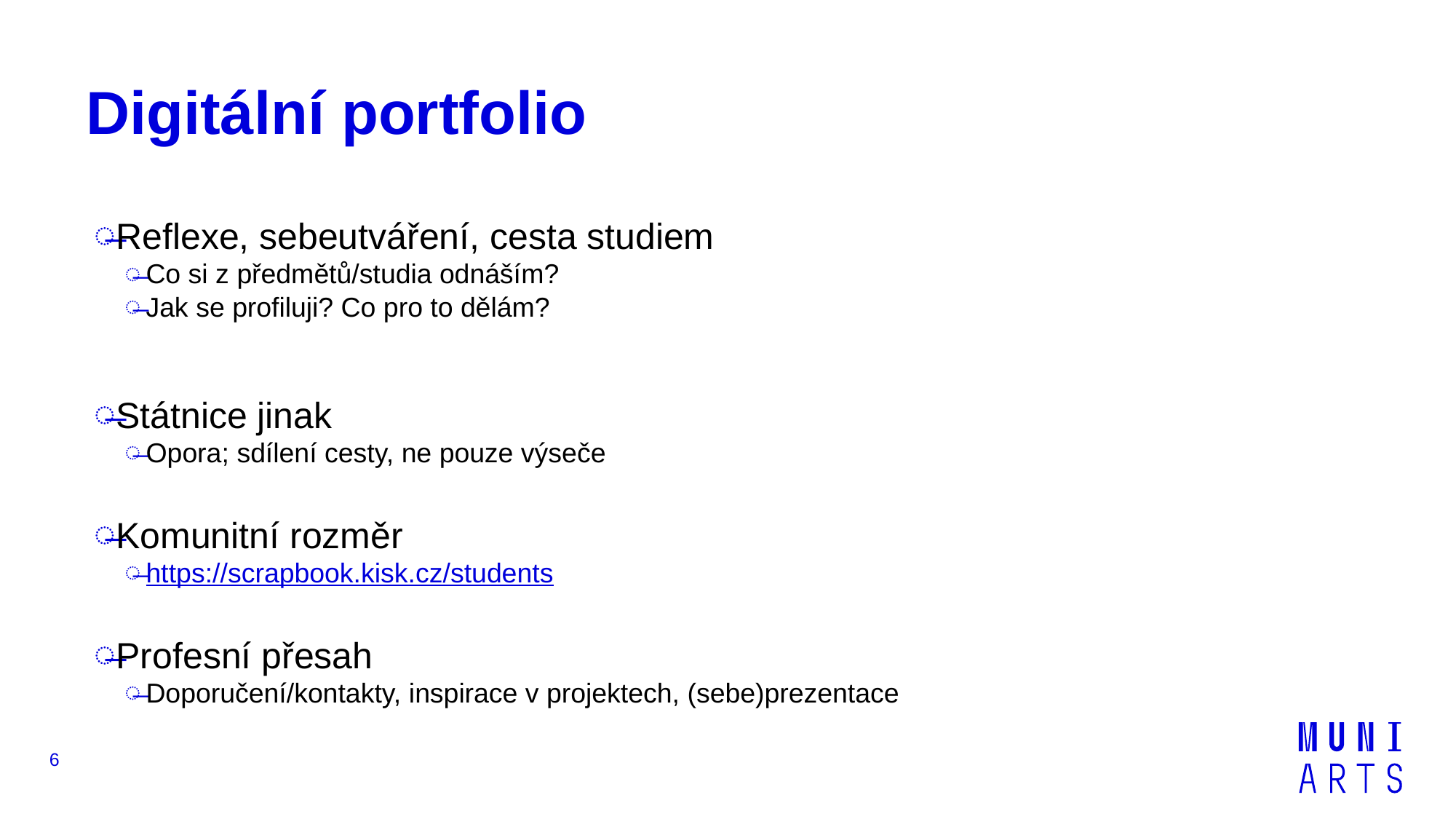

# Digitální portfolio
Reflexe, sebeutváření, cesta studiem
Co si z předmětů/studia odnáším?
Jak se profiluji? Co pro to dělám?

Státnice jinak
Opora; sdílení cesty, ne pouze výseče

Komunitní rozměr
https://scrapbook.kisk.cz/students

Profesní přesah
Doporučení/kontakty, inspirace v projektech, (sebe)prezentace

6